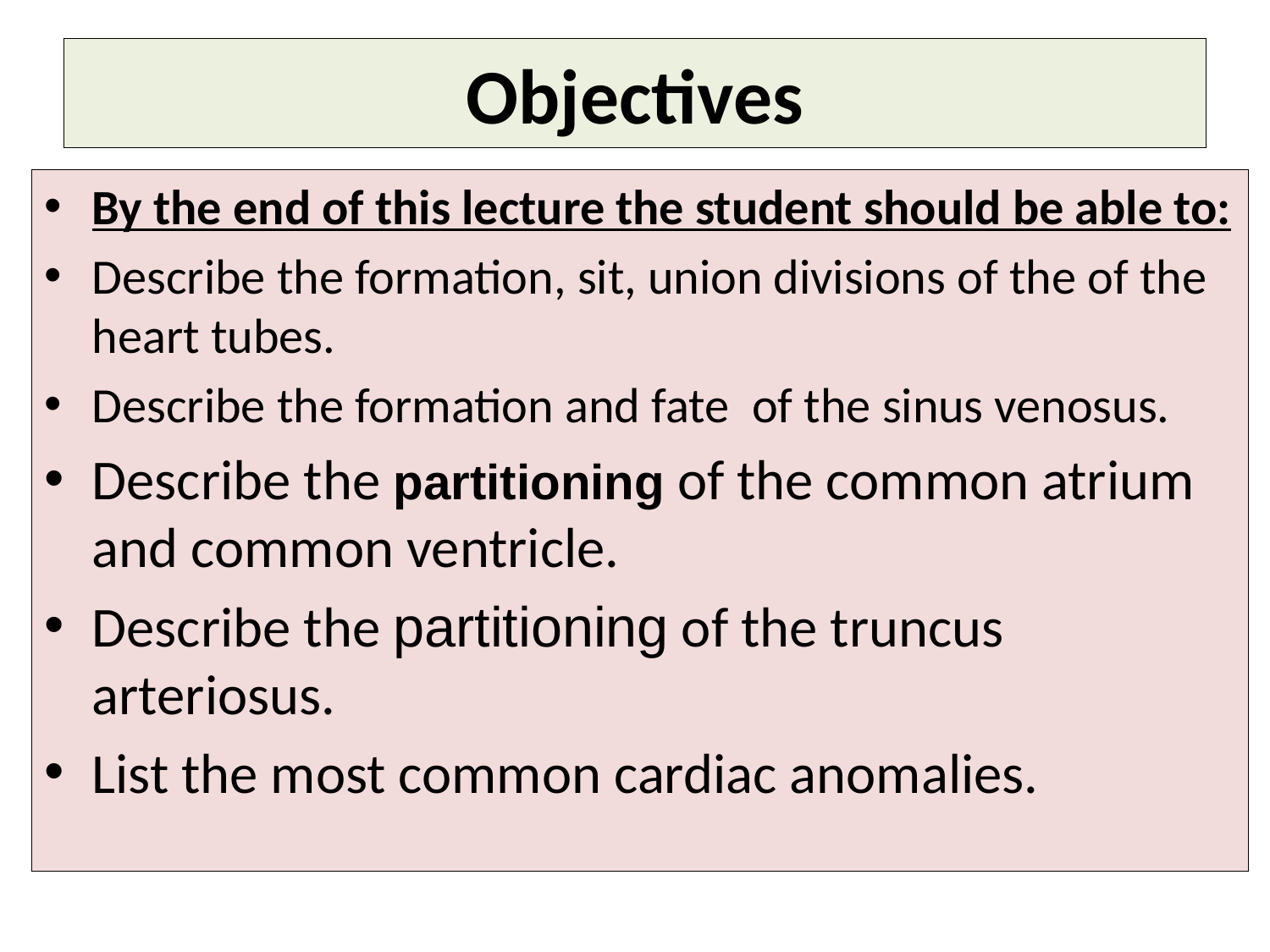

# Objectives
By the end of this lecture the student should be able to:
Describe the formation, sit, union divisions of the of the heart tubes.
Describe the formation and fate  of the sinus venosus.
Describe the partitioning of the common atrium and common ventricle.
Describe the partitioning of the truncus arteriosus.
List the most common cardiac anomalies.